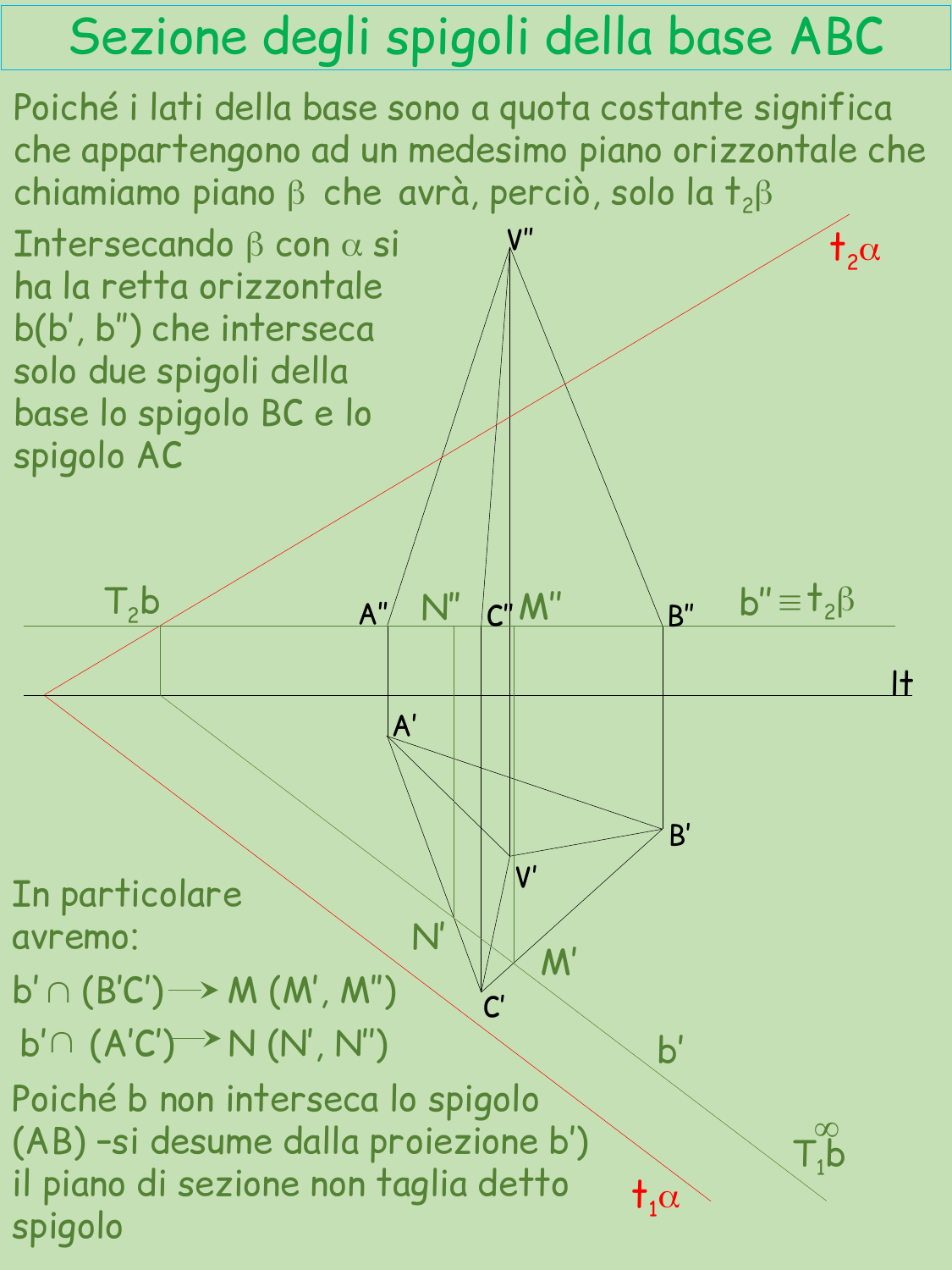

# Sezione degli spigoli della base ABC
Poiché i lati della base sono a quota costante significa che appartengono ad un medesimo piano orizzontale che chiamiamo piano β che avrà, perciò, solo la t2β
Intersecando β con α si ha la retta orizzontale b(b’, b’’) che interseca solo due spigoli della base lo spigolo BC e lo spigolo AC
V’’
t2α
t2β
≡
T2b
b’’
M’’
N’’
A’’
C’’
B’’
lt
A’
B’
V’
In particolare avremo:
N’
M’
b’    (B’C’)      M (M’, M’’)
∩
C’
∩
b’    (A’C’)     N (N’, N’’)
b’
Poiché b non interseca lo spigolo (AB) –si desume dalla proiezione b’)
il piano di sezione non taglia detto spigolo
∞
T1b
t1α